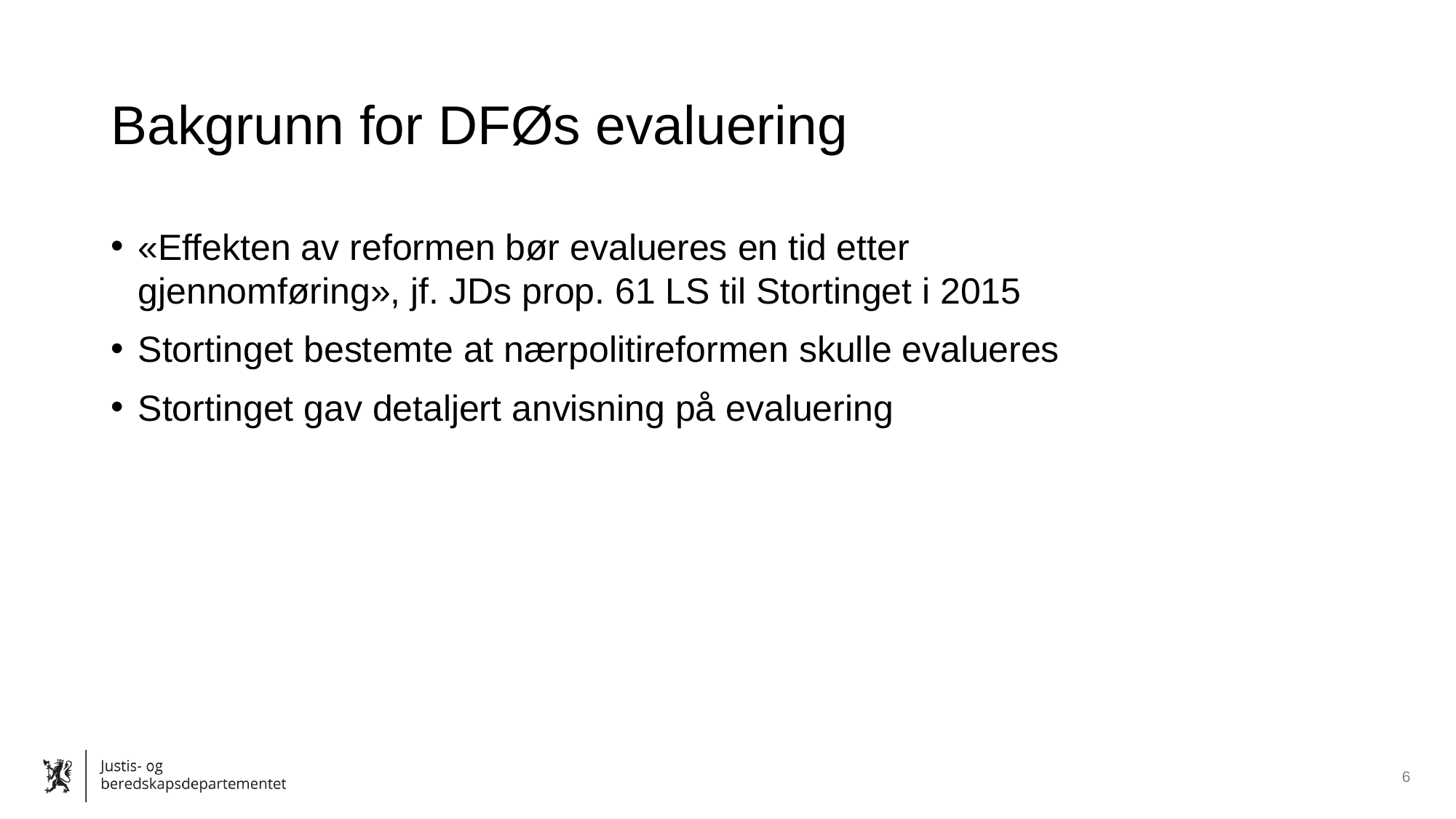

# Bakgrunn for DFØs evaluering
«Effekten av reformen bør evalueres en tid etter gjennomføring», jf. JDs prop. 61 LS til Stortinget i 2015
Stortinget bestemte at nærpolitireformen skulle evalueres
Stortinget gav detaljert anvisning på evaluering

6